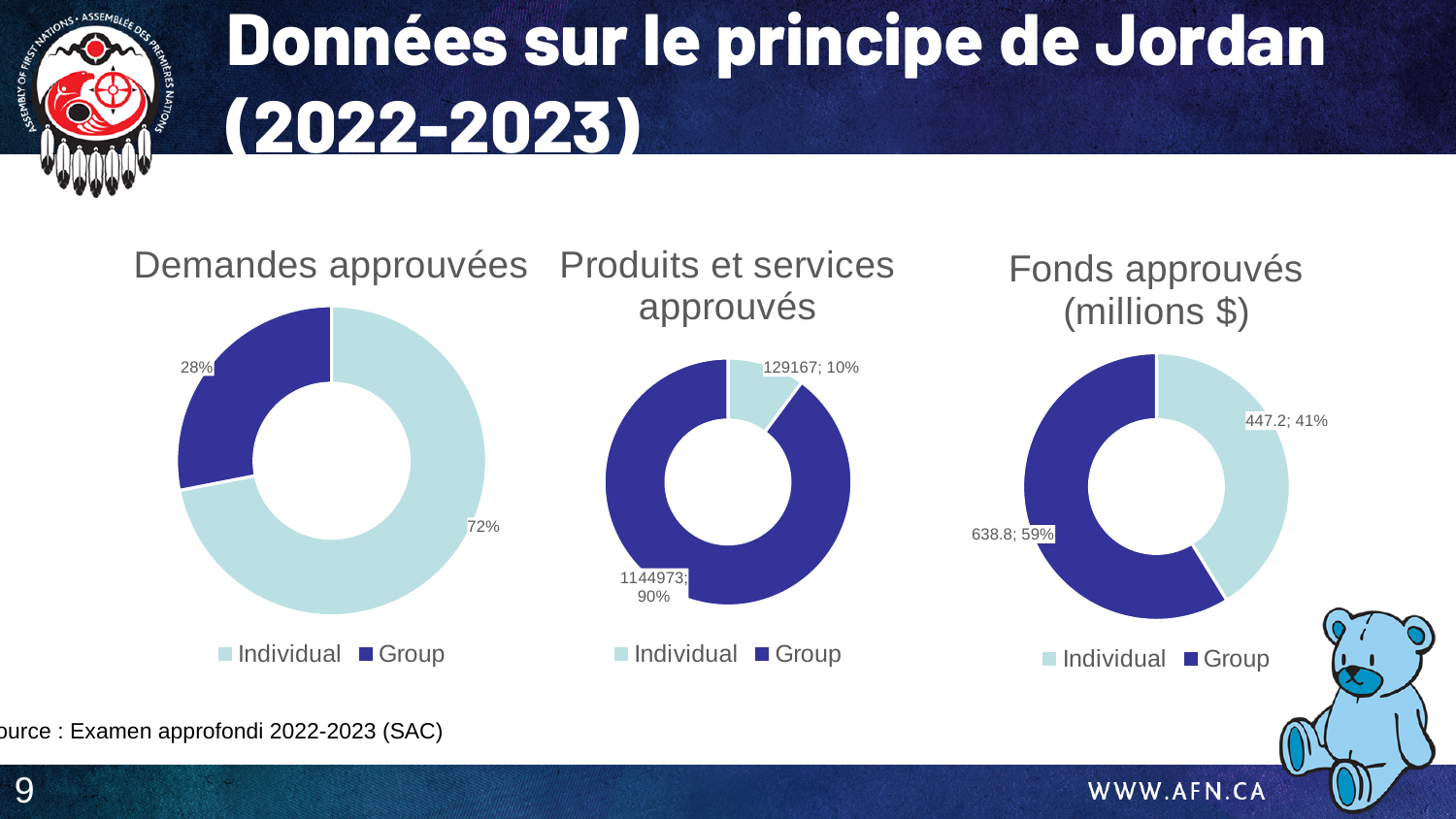

Données sur le principe de Jordan (2022-2023)

### Chart: Produits et services approuvés

| Category | Overall Approved Products and Services |
|---|---|
| Individual | 129167.0 |
| Group | 1144973.0 |

### Chart: Demandes approuvées

| Category | Overall Approved Requests |
|---|---|
| Individual | 8.2 |
| Group | 3.2 |

### Chart: Fonds approuvés (millions $)

| Category | Overall Approved Funds |
|---|---|
| Individual | 447.2 |
| Group | 638.8 |
Source : Examen approfondi 2022-2023 (SAC)